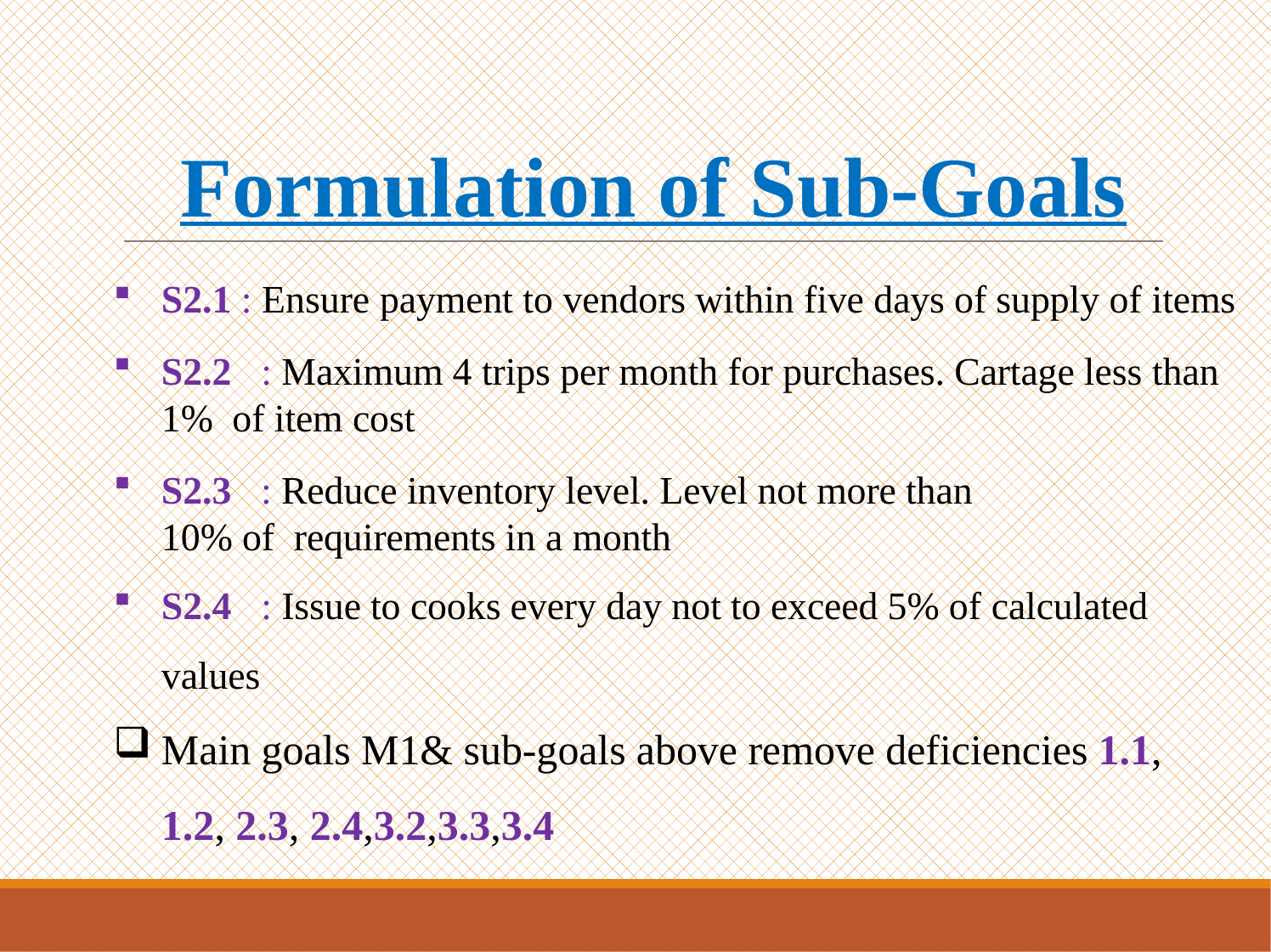

Formulation of Sub-Goals
S2.1 : Ensure payment to vendors within five days of supply of items
S2.2	: Maximum 4 trips per month for purchases. Cartage less than 1%  of item cost
S2.3	: Reduce inventory level. Level not more than 10% of  requirements in a month
S2.4	: Issue to cooks every day not to exceed 5% of calculated values
Main goals M1& sub-goals above remove deficiencies 1.1, 1.2, 2.3, 2.4,3.2,3.3,3.4